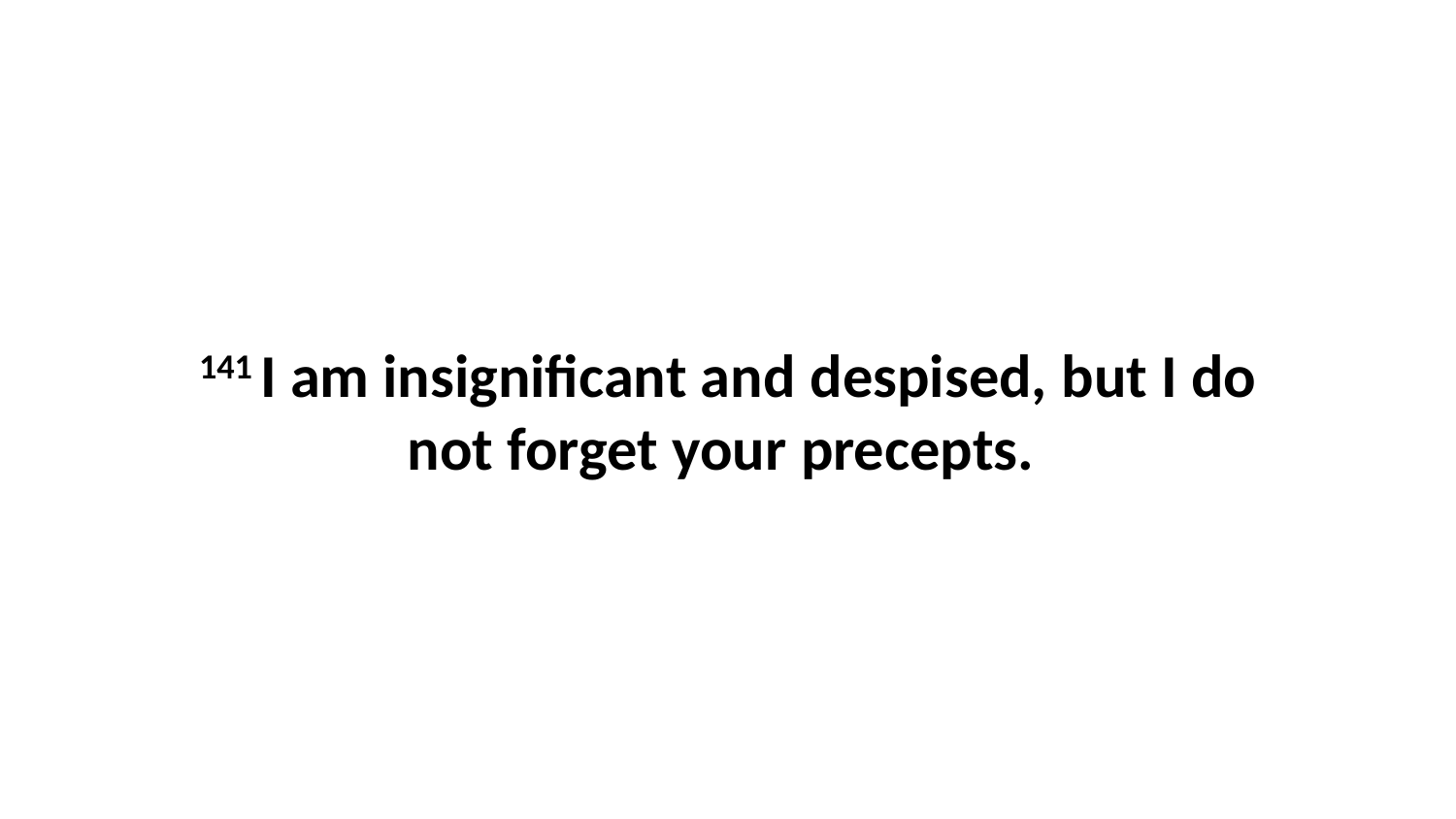

141 I am insignificant and despised, but I do not forget your precepts.